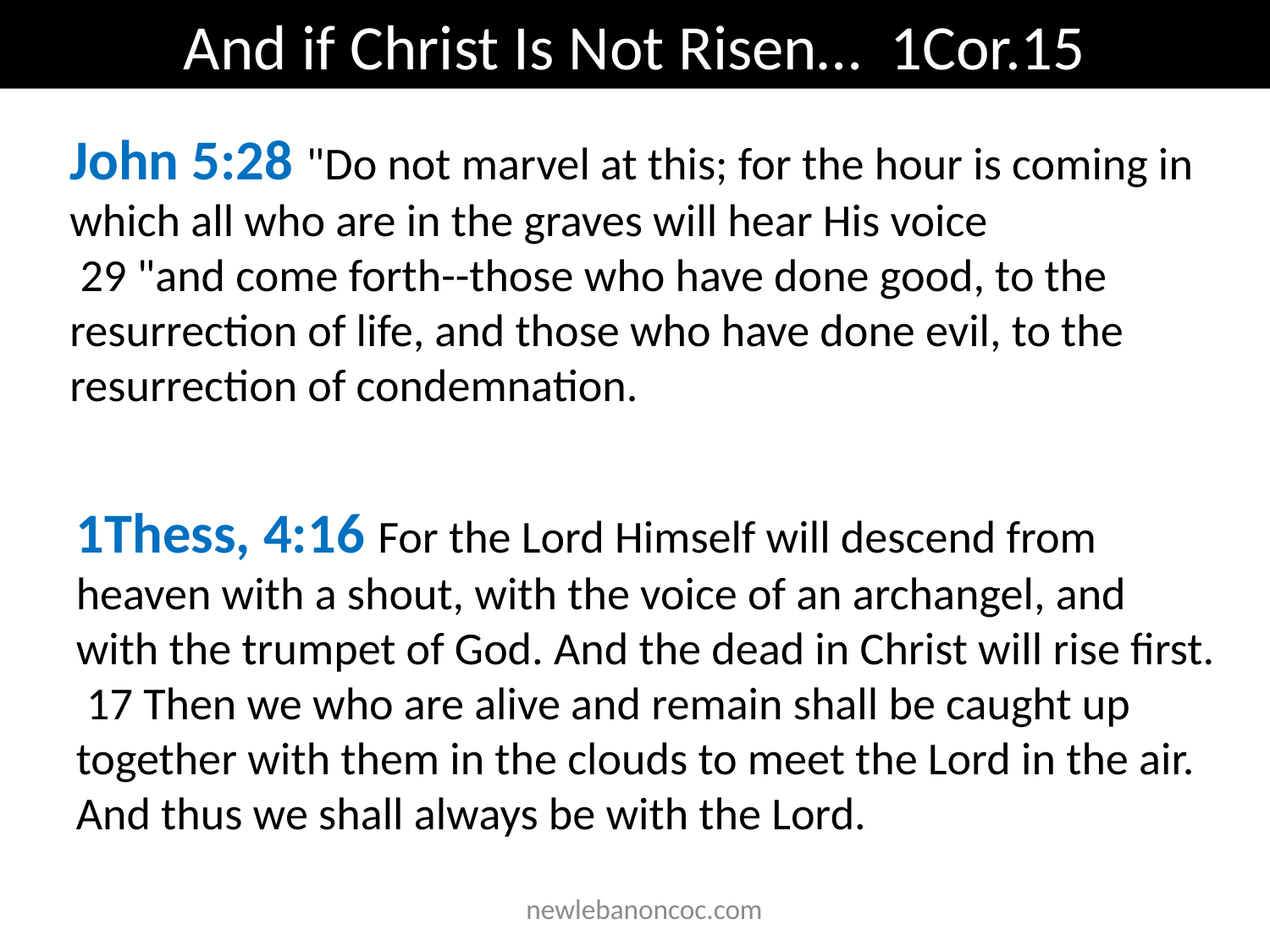

And if Christ Is Not Risen…  1Cor.15
John 5:28 "Do not marvel at this; for the hour is coming in which all who are in the graves will hear His voice
 29 "and come forth--those who have done good, to the resurrection of life, and those who have done evil, to the resurrection of condemnation.
1Thess, 4:16 For the Lord Himself will descend from heaven with a shout, with the voice of an archangel, and with the trumpet of God. And the dead in Christ will rise first.
 17 Then we who are alive and remain shall be caught up together with them in the clouds to meet the Lord in the air. And thus we shall always be with the Lord.
   newlebanoncoc.com